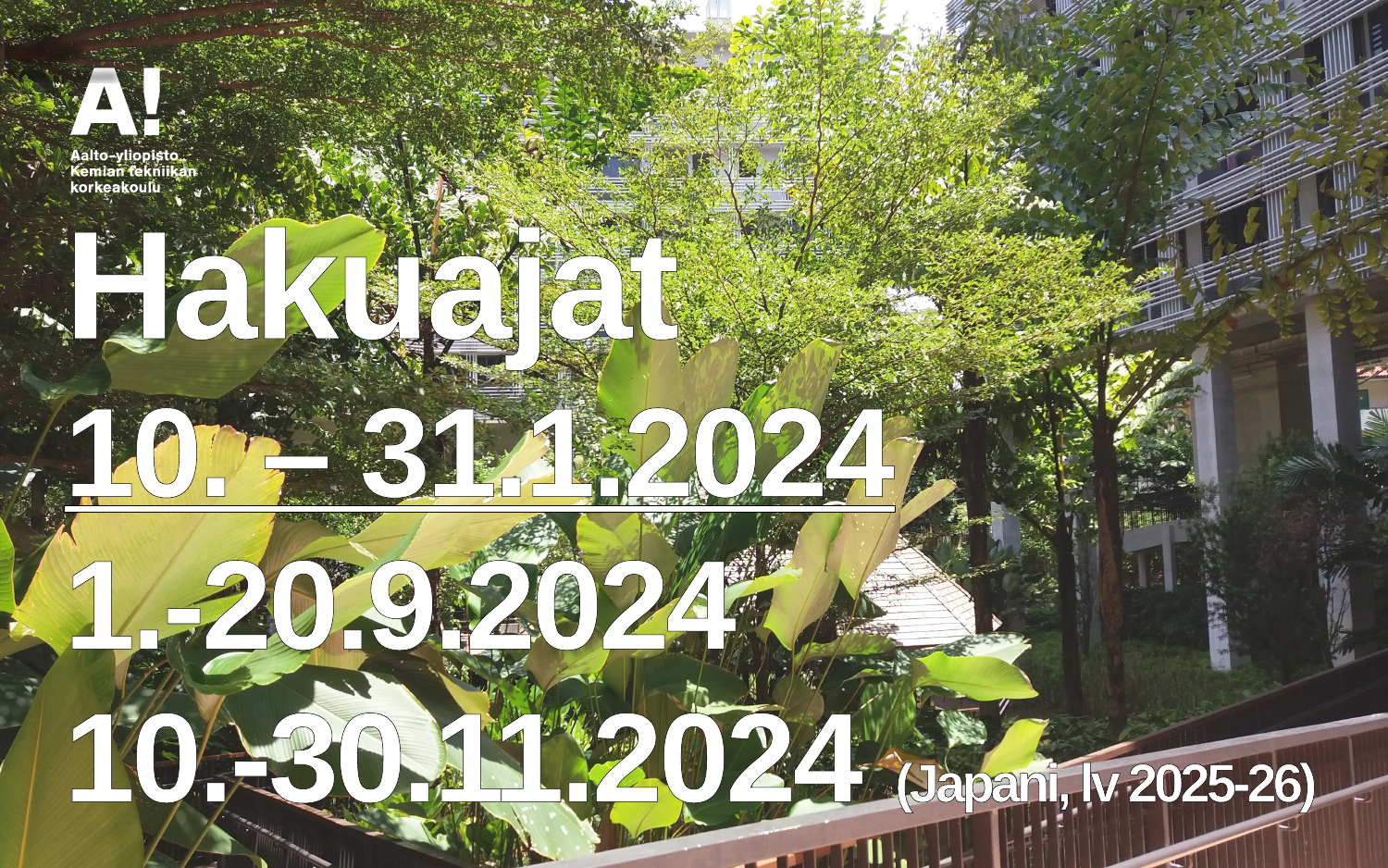

# Hakuajat 10. – 31.1.2024 1.-20.9.2024 10.-30.11.2024 (Japani, lv 2025-26)